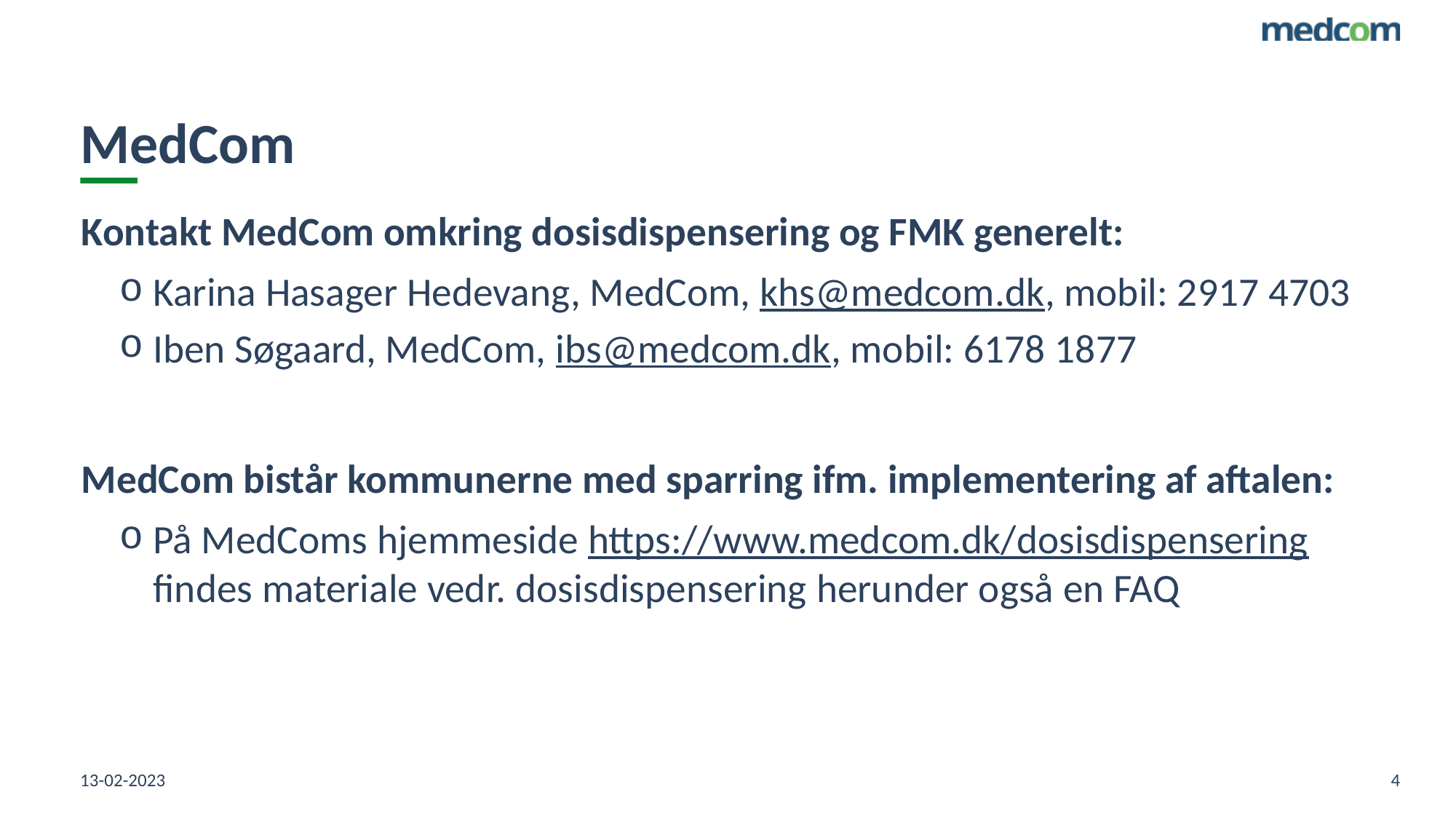

# MedCom
Kontakt MedCom omkring dosisdispensering og FMK generelt:
Karina Hasager Hedevang, MedCom, khs@medcom.dk, mobil: 2917 4703
Iben Søgaard, MedCom, ibs@medcom.dk, mobil: 6178 1877

MedCom bistår kommunerne med sparring ifm. implementering af aftalen:
På MedComs hjemmeside https://www.medcom.dk/dosisdispensering
findes materiale vedr. dosisdispensering herunder også en FAQ
13-02-2023
4